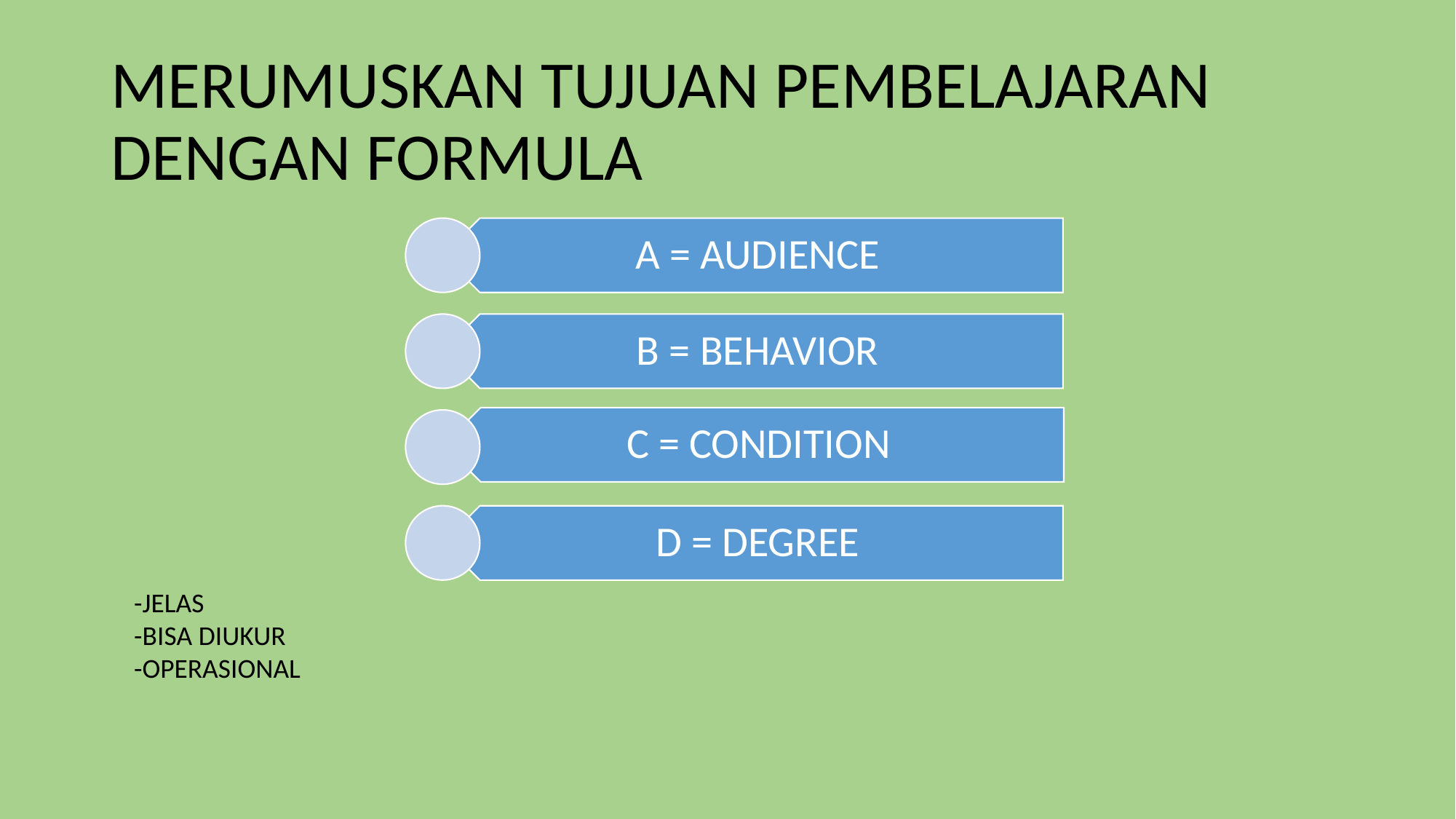

# MERUMUSKAN TUJUAN PEMBELAJARAN DENGAN FORMULA
A = AUDIENCE
B = BEHAVIOR
C = CONDITION
D = DEGREE
-JELAS
-BISA DIUKUR
-OPERASIONAL